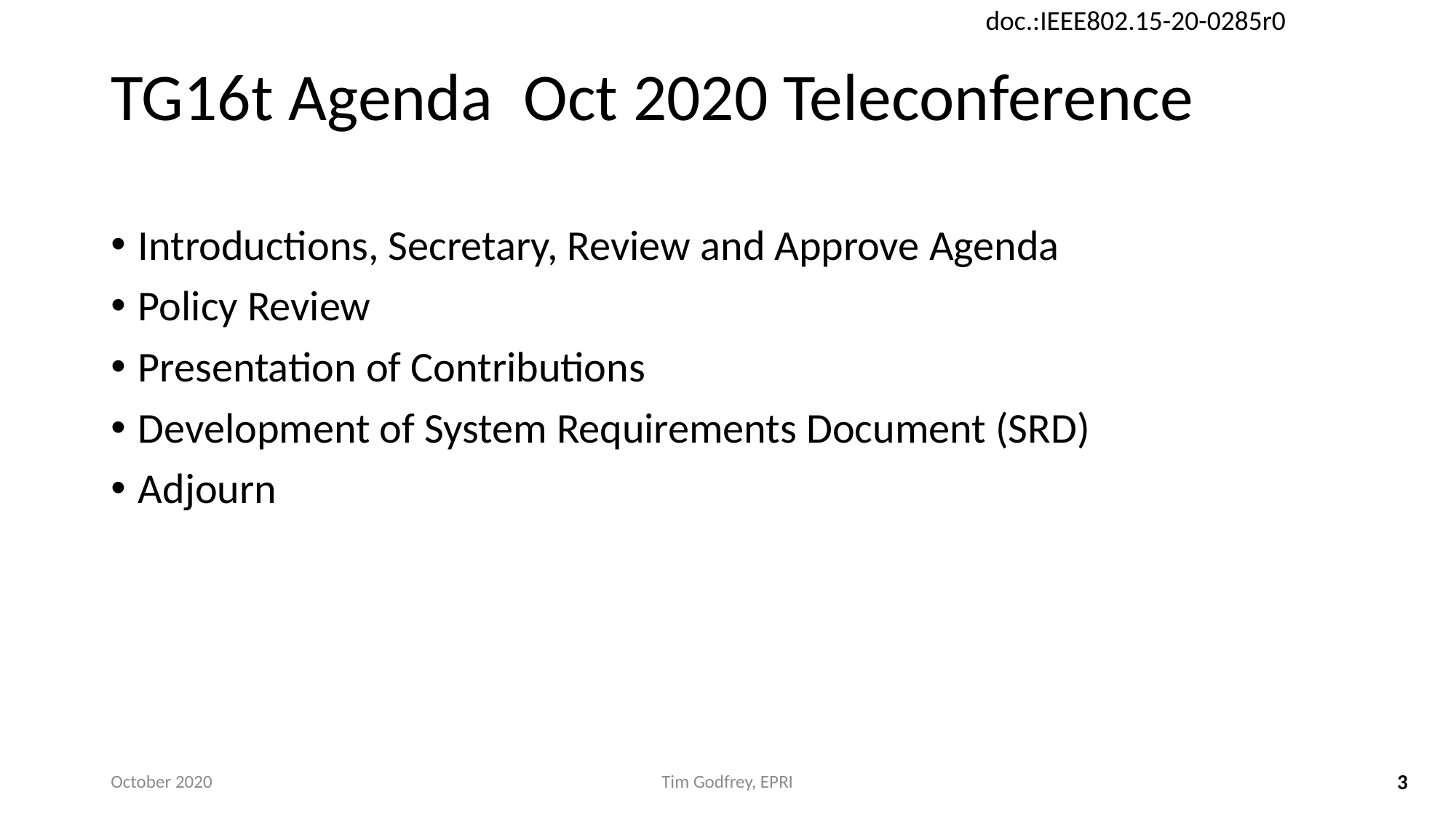

# TG16t Agenda  Oct 2020 Teleconference
Introductions, Secretary, Review and Approve Agenda
Policy Review
Presentation of Contributions
Development of System Requirements Document (SRD)
Adjourn
October 2020
Tim Godfrey, EPRI
3